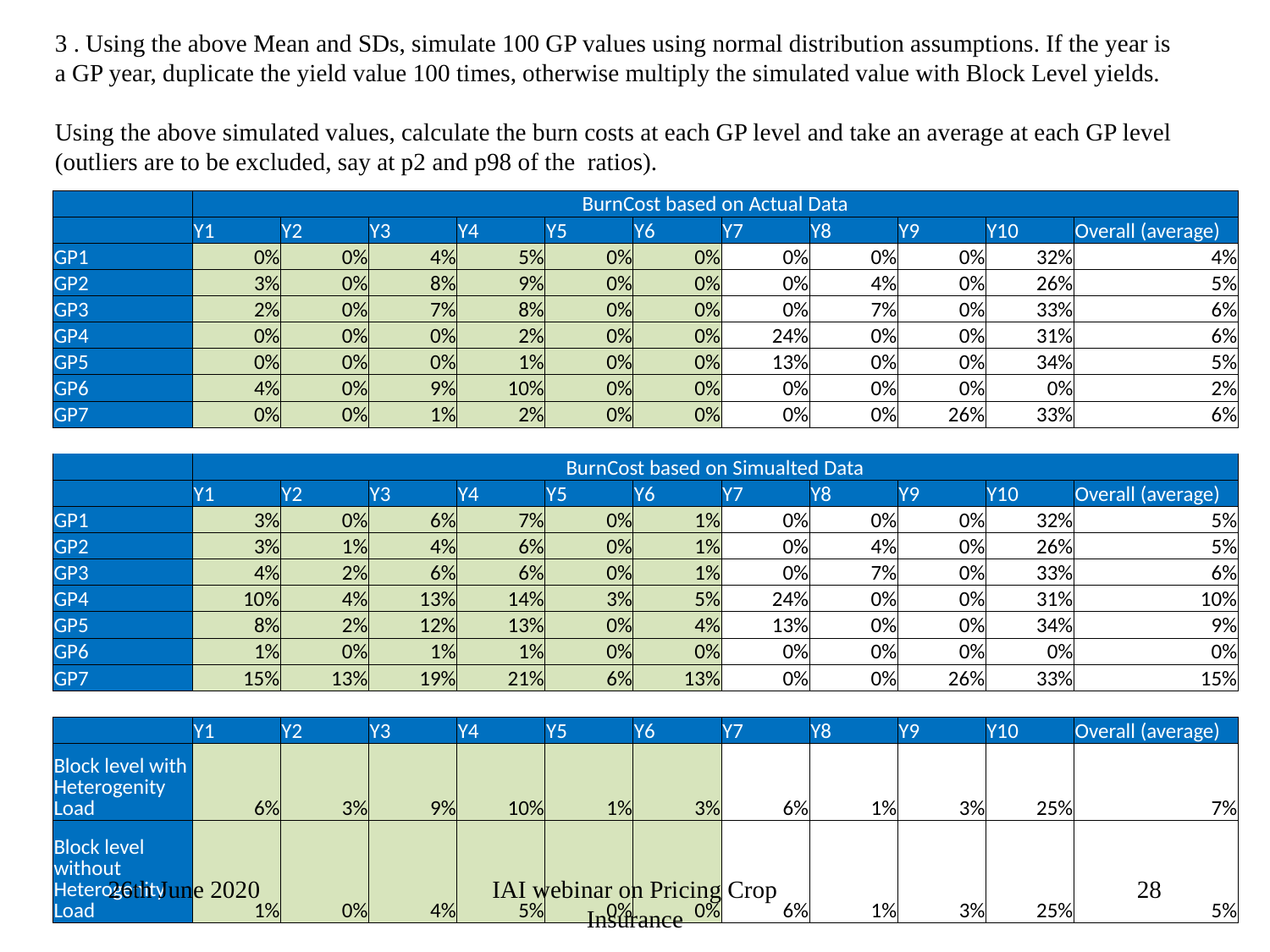

3 . Using the above Mean and SDs, simulate 100 GP values using normal distribution assumptions. If the year is a GP year, duplicate the yield value 100 times, otherwise multiply the simulated value with Block Level yields.

Using the above simulated values, calculate the burn costs at each GP level and take an average at each GP level (outliers are to be excluded, say at p2 and p98 of the  ratios).
|  | BurnCost based on Actual Data |  |  |  |  |  |  |  |  |  |  |
| --- | --- | --- | --- | --- | --- | --- | --- | --- | --- | --- | --- |
|  | Y1 | Y2 | Y3 | Y4 | Y5 | Y6 | Y7 | Y8 | Y9 | Y10 | Overall (average) |
| GP1 | 0% | 0% | 4% | 5% | 0% | 0% | 0% | 0% | 0% | 32% | 4% |
| GP2 | 3% | 0% | 8% | 9% | 0% | 0% | 0% | 4% | 0% | 26% | 5% |
| GP3 | 2% | 0% | 7% | 8% | 0% | 0% | 0% | 7% | 0% | 33% | 6% |
| GP4 | 0% | 0% | 0% | 2% | 0% | 0% | 24% | 0% | 0% | 31% | 6% |
| GP5 | 0% | 0% | 0% | 1% | 0% | 0% | 13% | 0% | 0% | 34% | 5% |
| GP6 | 4% | 0% | 9% | 10% | 0% | 0% | 0% | 0% | 0% | 0% | 2% |
| GP7 | 0% | 0% | 1% | 2% | 0% | 0% | 0% | 0% | 26% | 33% | 6% |
|  |  |  |  |  |  |  |  |  |  |  |  |
|  | BurnCost based on Simualted Data |  |  |  |  |  |  |  |  |  |  |
|  | Y1 | Y2 | Y3 | Y4 | Y5 | Y6 | Y7 | Y8 | Y9 | Y10 | Overall (average) |
| GP1 | 3% | 0% | 6% | 7% | 0% | 1% | 0% | 0% | 0% | 32% | 5% |
| GP2 | 3% | 1% | 4% | 6% | 0% | 1% | 0% | 4% | 0% | 26% | 5% |
| GP3 | 4% | 2% | 6% | 6% | 0% | 1% | 0% | 7% | 0% | 33% | 6% |
| GP4 | 10% | 4% | 13% | 14% | 3% | 5% | 24% | 0% | 0% | 31% | 10% |
| GP5 | 8% | 2% | 12% | 13% | 0% | 4% | 13% | 0% | 0% | 34% | 9% |
| GP6 | 1% | 0% | 1% | 1% | 0% | 0% | 0% | 0% | 0% | 0% | 0% |
| GP7 | 15% | 13% | 19% | 21% | 6% | 13% | 0% | 0% | 26% | 33% | 15% |
|  |  |  |  |  |  |  |  |  |  |  |  |
|  | Y1 | Y2 | Y3 | Y4 | Y5 | Y6 | Y7 | Y8 | Y9 | Y10 | Overall (average) |
| Block level with Heterogenity Load | 6% | 3% | 9% | 10% | 1% | 3% | 6% | 1% | 3% | 25% | 7% |
| Block level without Heterogenity Load | 1% | 0% | 4% | 5% | 0% | 0% | 6% | 1% | 3% | 25% | 5% |
26th June 2020
IAI webinar on Pricing Crop Insurance
28